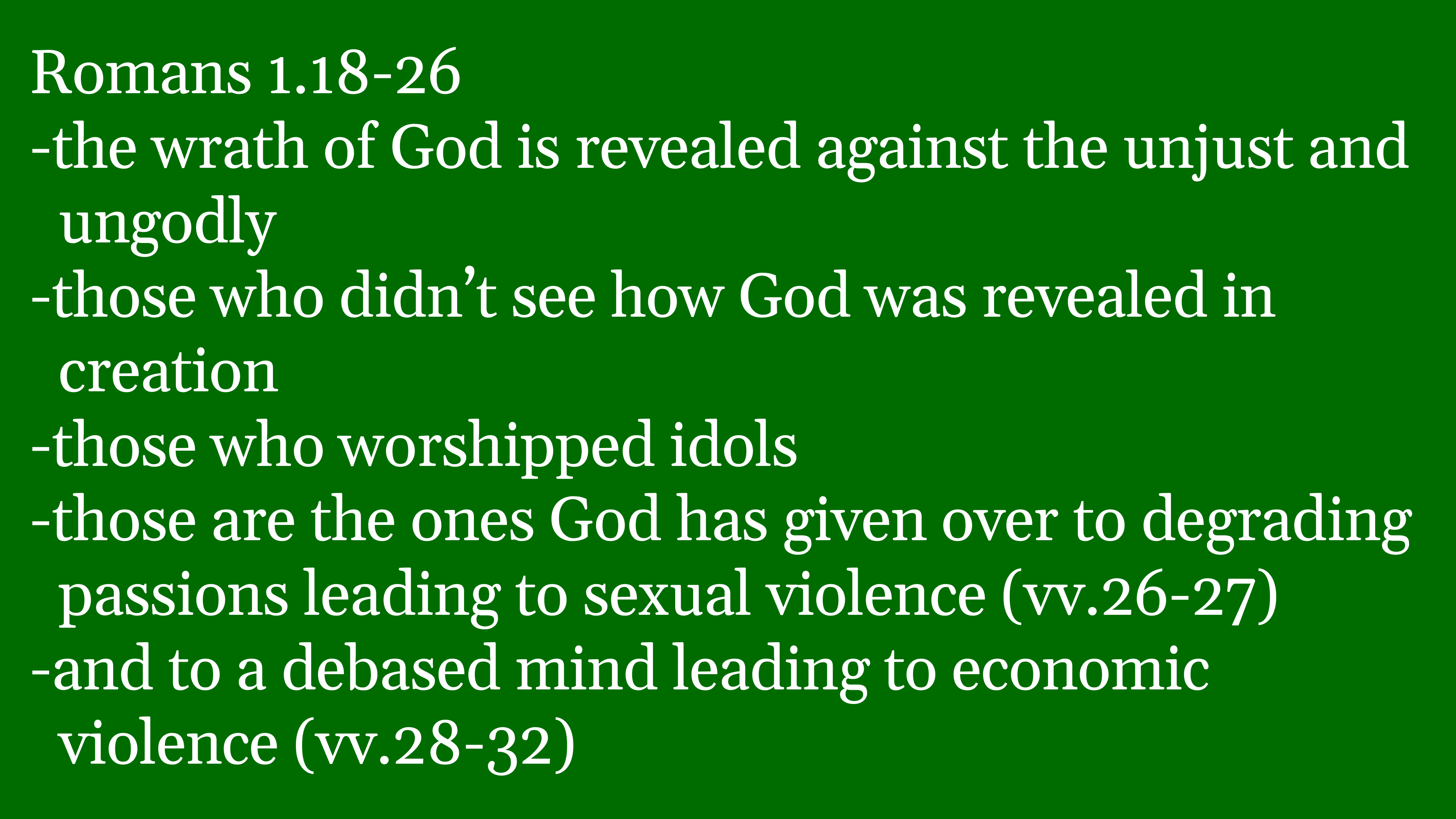

# Romans 1.18-26
-the wrath of God is revealed against the unjust and
  ungodly
-those who didn’t see how God was revealed in
  creation
-those who worshipped idols
-those are the ones God has given over to degrading
  passions leading to sexual violence (vv.26-27)
-and to a debased mind leading to economic
  violence (vv.28-32)